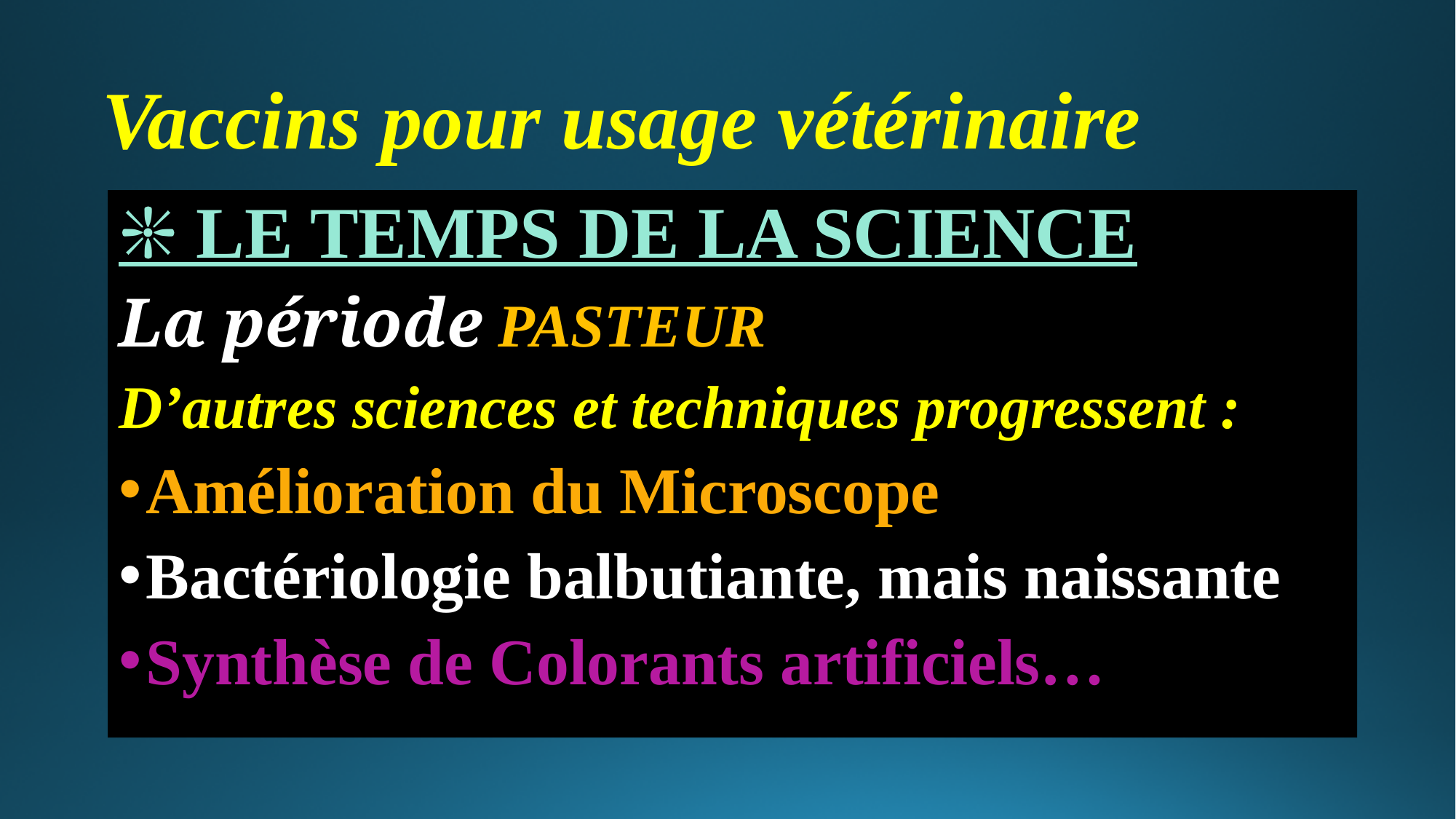

# Vaccins pour usage vétérinaire
❇ LE TEMPS DE LA SCIENCE
La période PASTEUR
D’autres sciences et techniques progressent :
Amélioration du Microscope
Bactériologie balbutiante, mais naissante
Synthèse de Colorants artificiels…